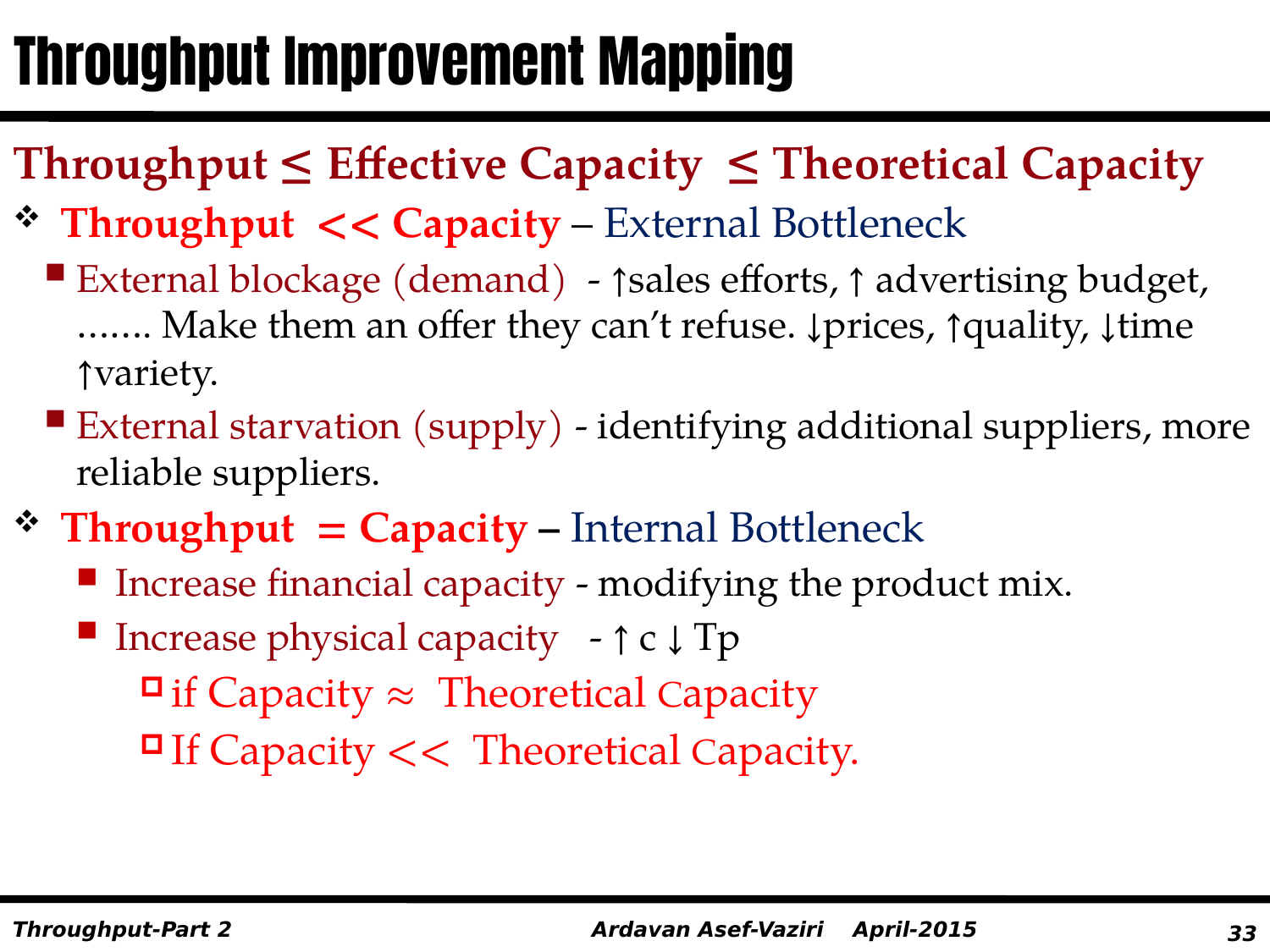

# Throughput Improvement Mapping
Throughput ≤ Effective Capacity  ≤ Theoretical Capacity
Throughput  << Capacity – External Bottleneck
External blockage (demand)  - ↑sales efforts, ↑ advertising budget, ……. Make them an offer they can’t refuse. ↓prices, ↑quality, ↓time ↑variety.
External starvation (supply) - identifying additional suppliers, more reliable suppliers.
Throughput  = Capacity – Internal Bottleneck
Increase financial capacity - modifying the product mix.
Increase physical capacity   - ↑ c ↓ Tp
if Capacity ≈  Theoretical Capacity
If Capacity <<  Theoretical Capacity.